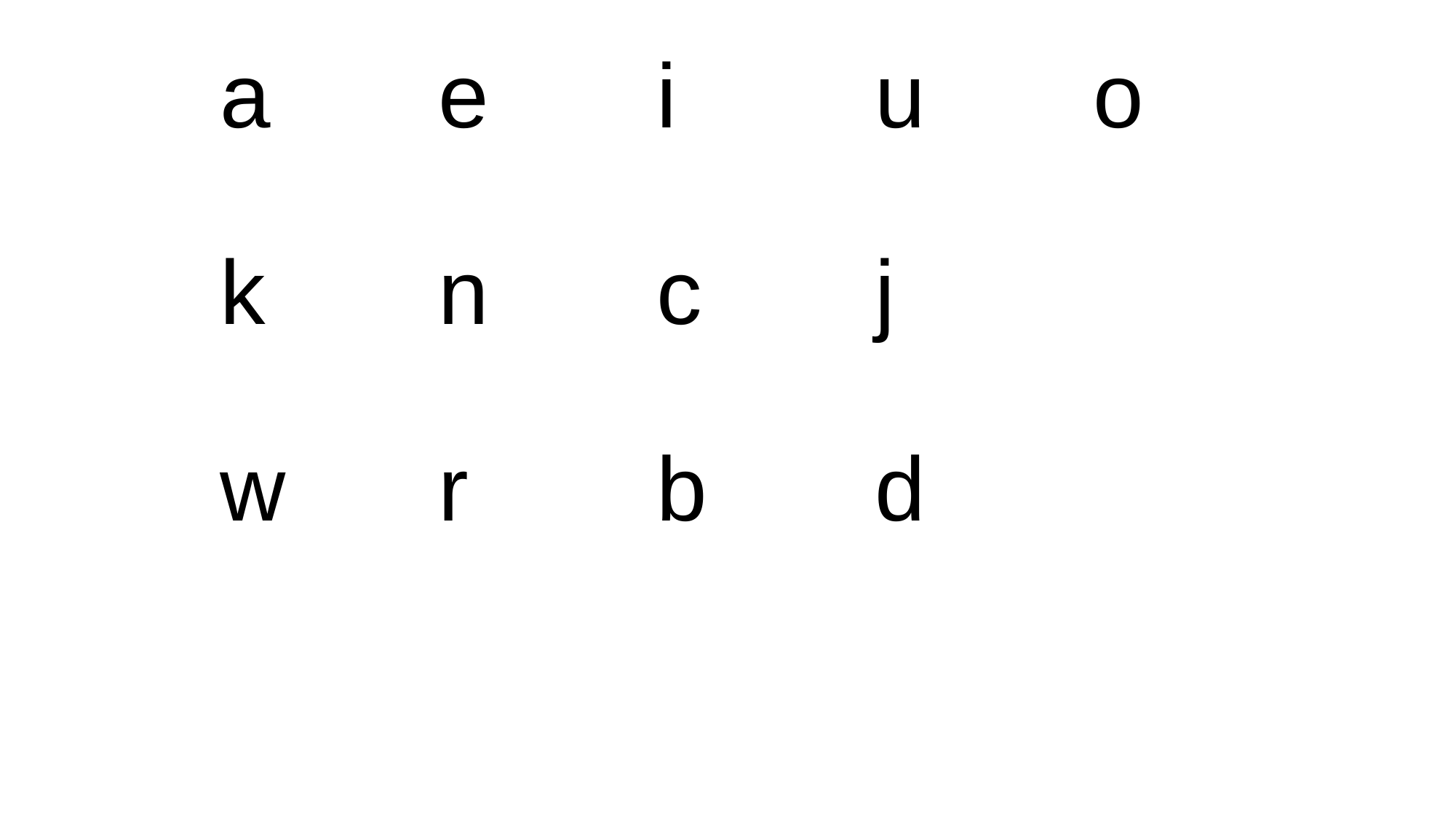

# a		e		i		u		o k		n		c		j w		r		b		d